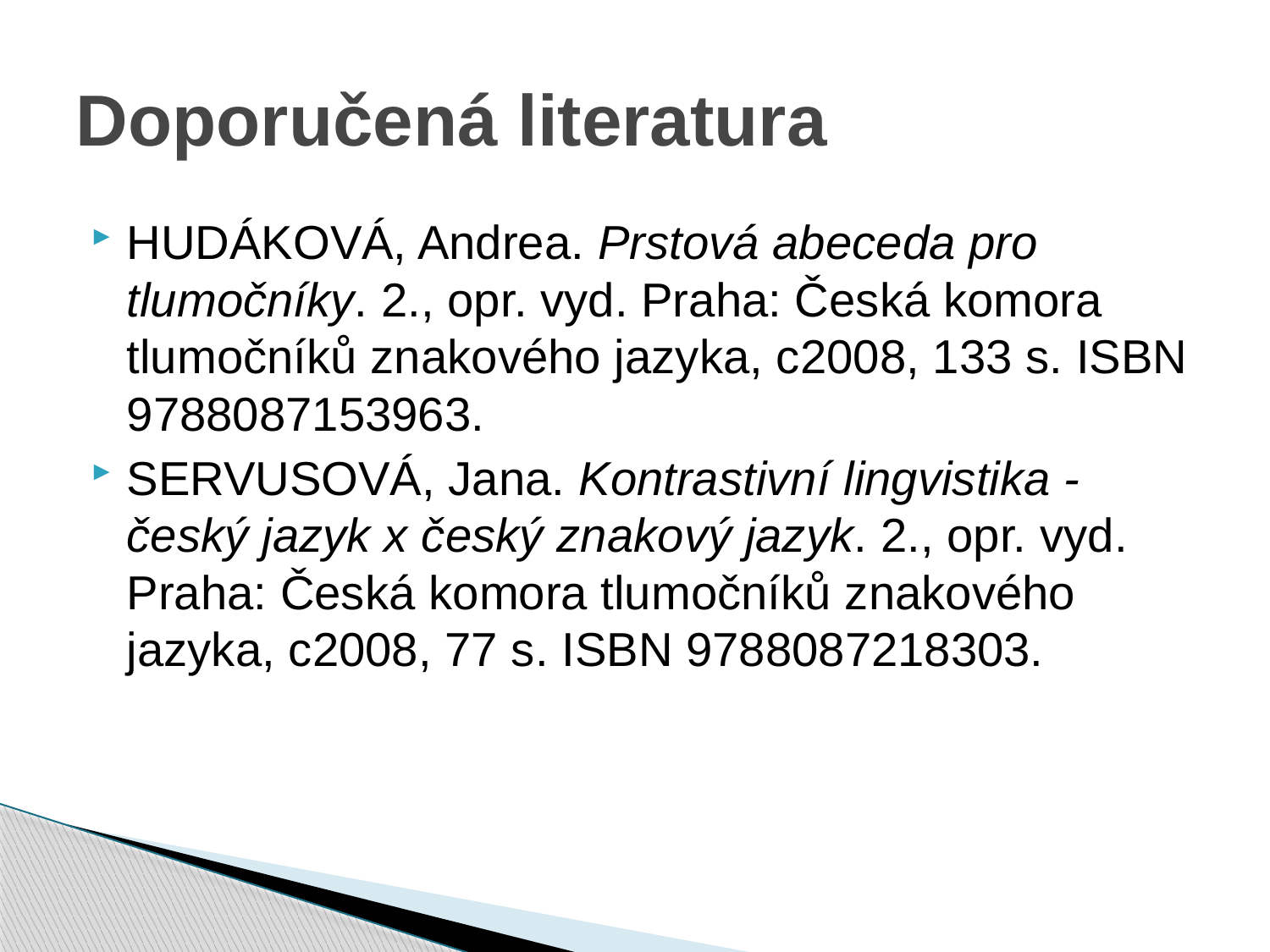

# Doporučená literatura
HUDÁKOVÁ, Andrea. Prstová abeceda pro tlumočníky. 2., opr. vyd. Praha: Česká komora tlumočníků znakového jazyka, c2008, 133 s. ISBN 9788087153963.
SERVUSOVÁ, Jana. Kontrastivní lingvistika - český jazyk x český znakový jazyk. 2., opr. vyd. Praha: Česká komora tlumočníků znakového jazyka, c2008, 77 s. ISBN 9788087218303.